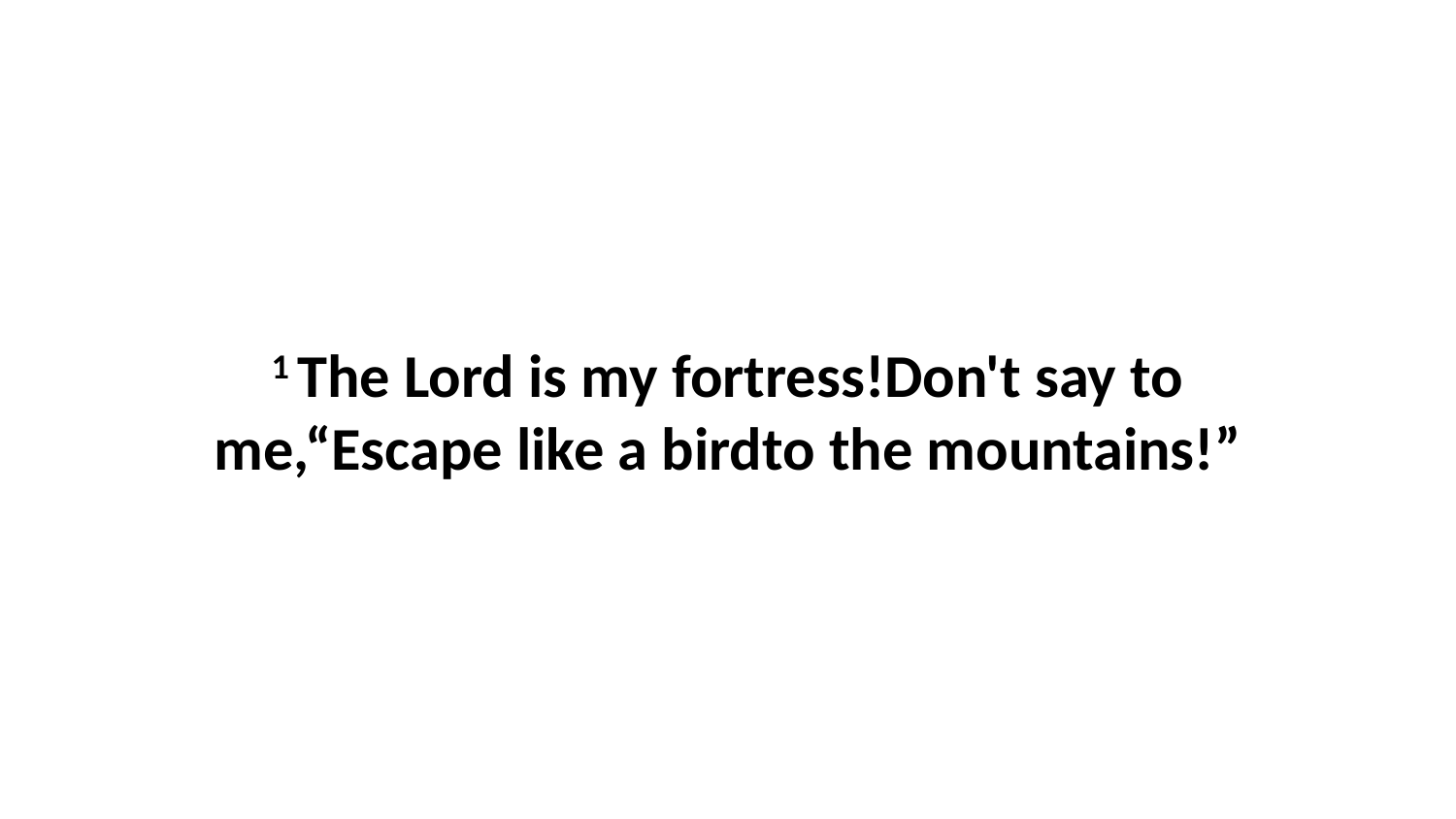

1 The Lord is my fortress!Don't say to me,“Escape like a birdto the mountains!”